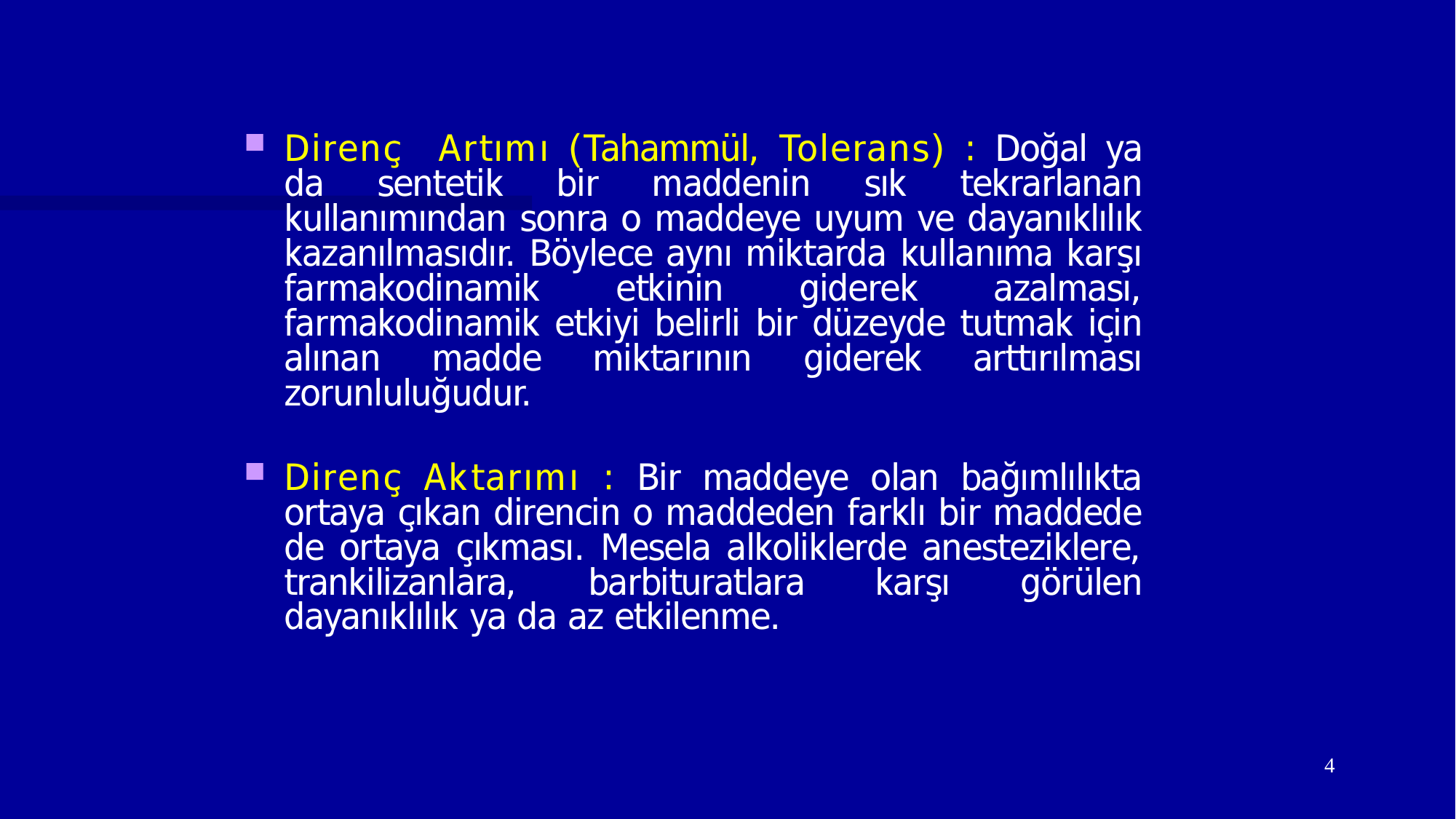

Direnç  Artımı (Tahammül, Tolerans) : Doğal ya da sentetik bir maddenin sık tekrarlanan kullanımından sonra o maddeye uyum ve dayanıklılık kazanılmasıdır. Böylece aynı miktarda kullanıma karşı farmakodinamik etkinin giderek azalması, farmakodinamik etkiyi belirli bir düzeyde tutmak için alınan madde miktarının giderek arttırılması zorunluluğudur.

Direnç Aktarımı : Bir maddeye olan bağımlılıkta ortaya çıkan direncin o maddeden farklı bir maddede de ortaya çıkması. Mesela alkoliklerde anesteziklere, trankilizanlara, barbituratlara karşı görülen dayanıklılık ya da az etkilenme.
4